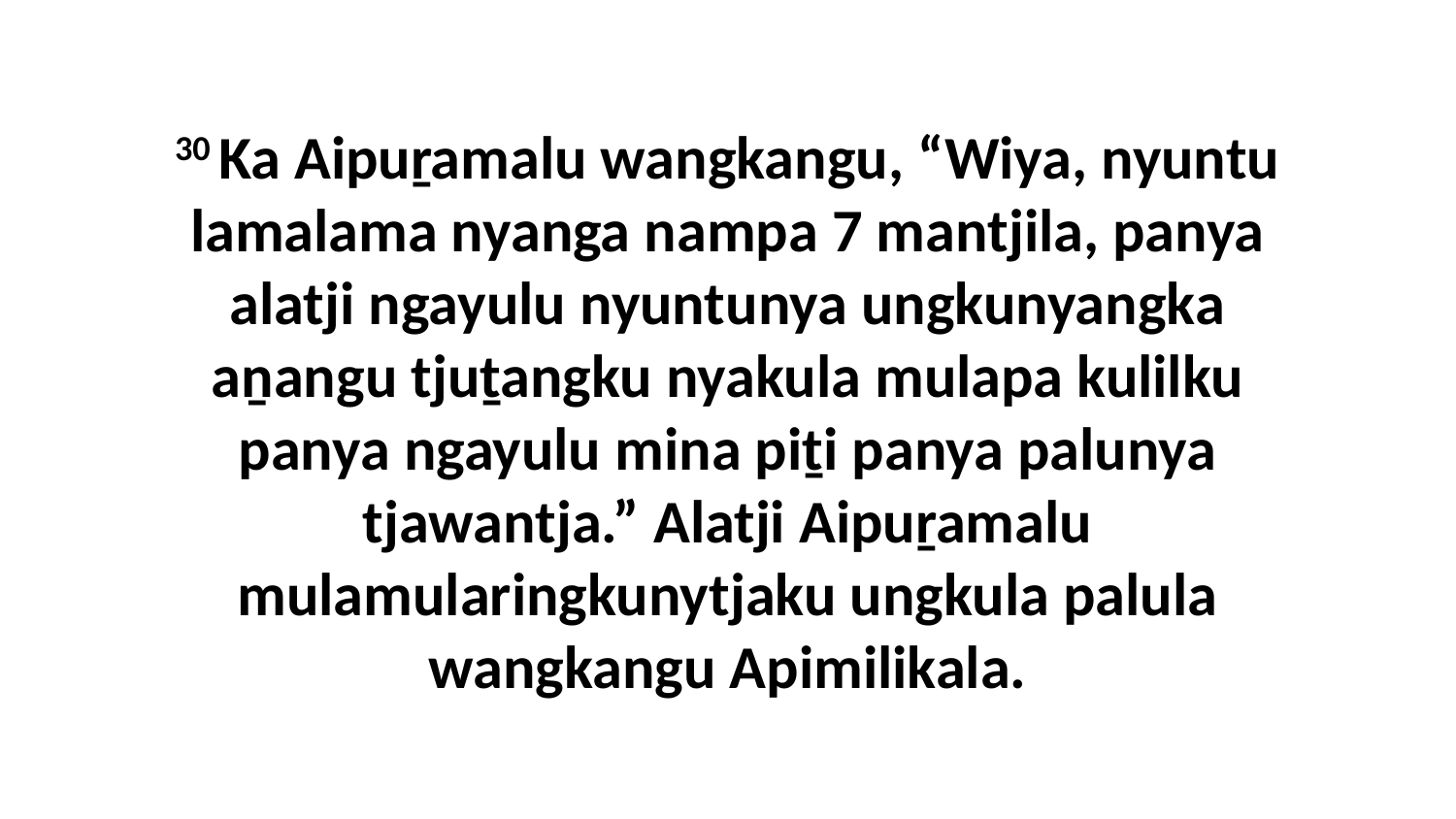

30 Ka Aipuṟamalu wangkangu, “Wiya, nyuntu lamalama nyanga nampa 7 mantjila, panya alatji ngayulu nyuntunya ungkunyangka aṉangu tjuṯangku nyakula mulapa kulilku panya ngayulu mina piṯi panya palunya tjawantja.” Alatji Aipuṟamalu mulamularingkunytjaku ungkula palula wangkangu Apimilikala.